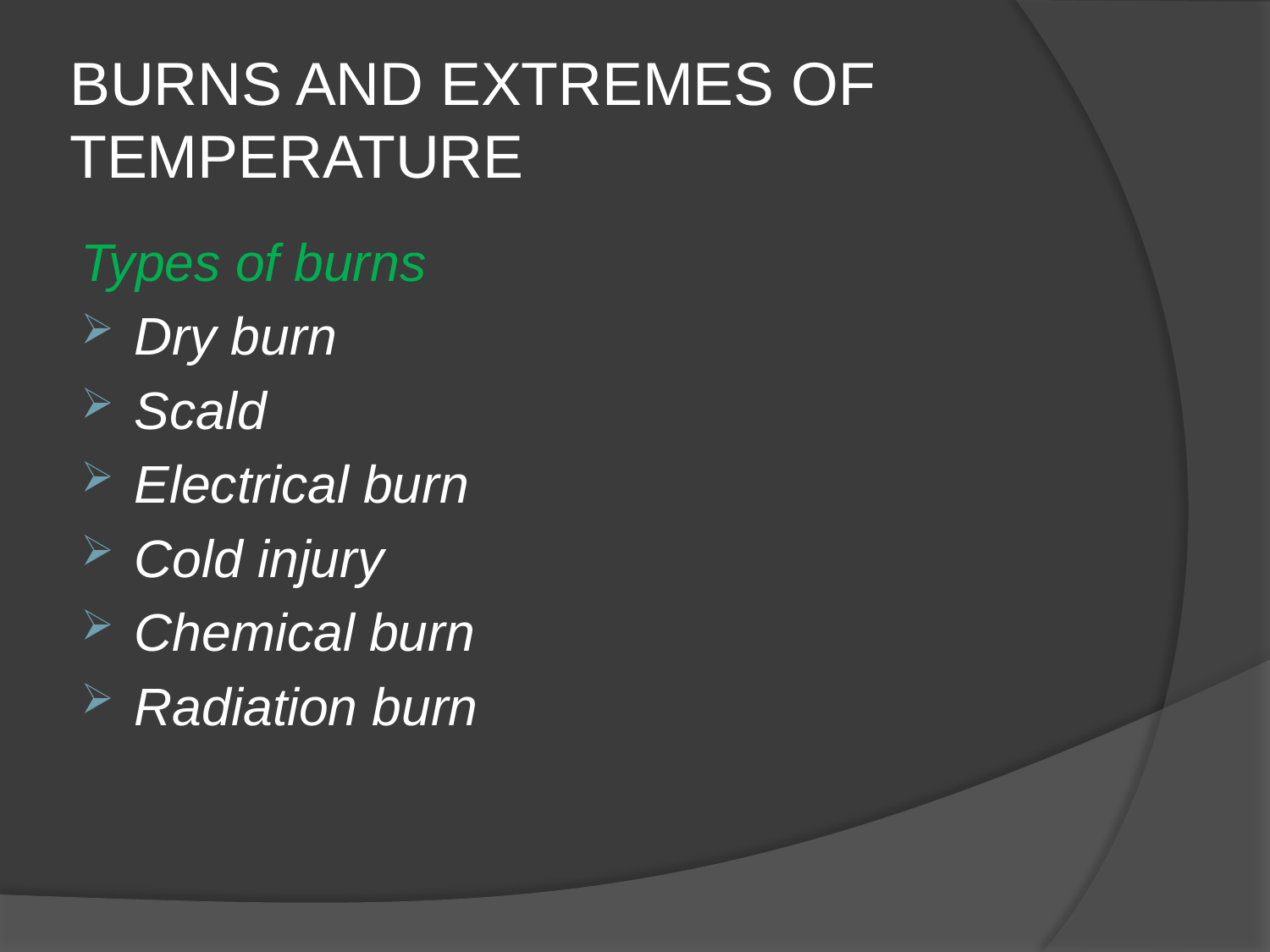

# BURNS AND EXTREMES OF TEMPERATURE
Types of burns
Dry burn
Scald
Electrical burn
Cold injury
Chemical burn
Radiation burn